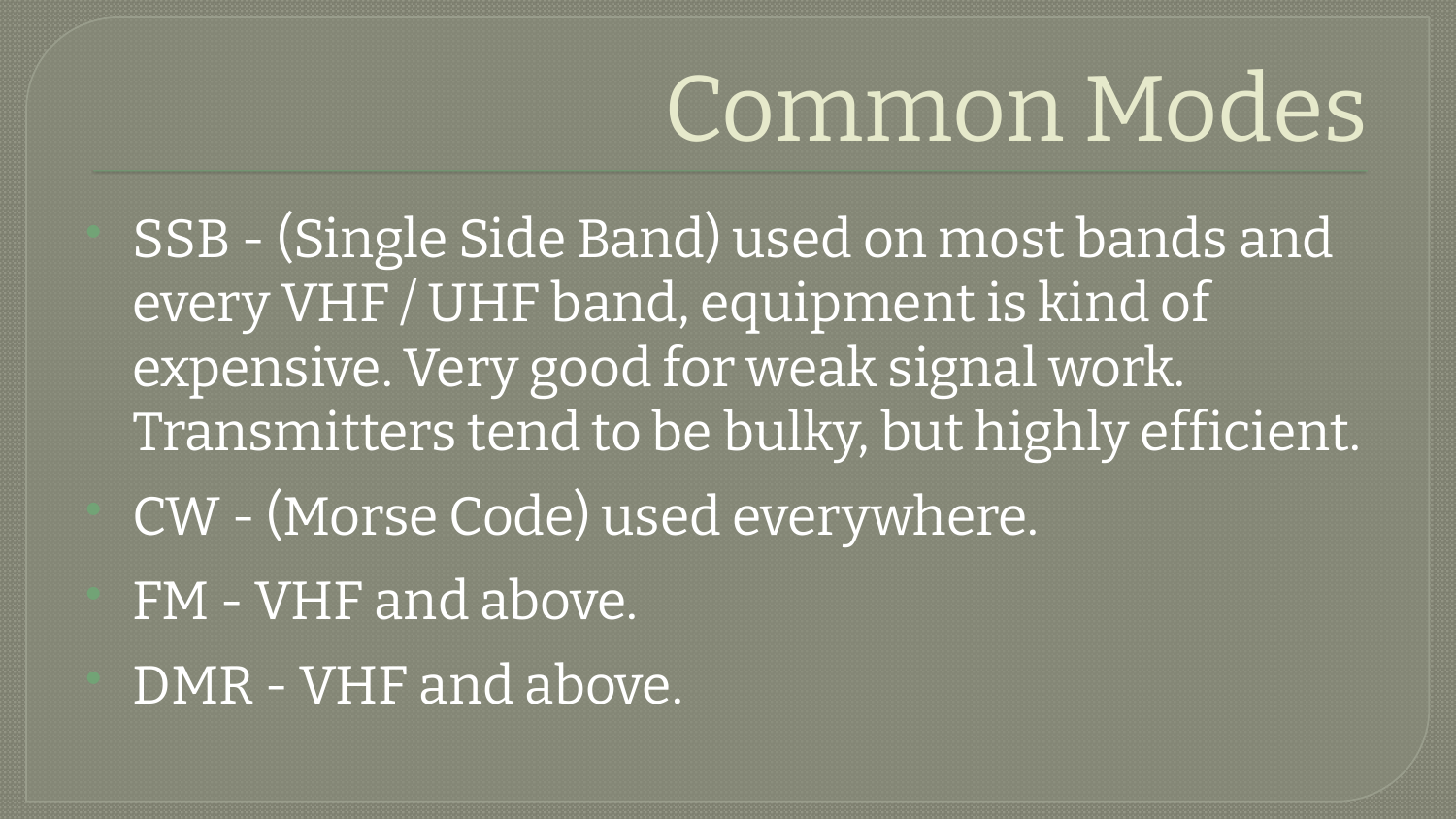

# Common Modes
SSB - (Single Side Band) used on most bands and every VHF / UHF band, equipment is kind of expensive. Very good for weak signal work. Transmitters tend to be bulky, but highly efficient.
CW - (Morse Code) used everywhere.
FM - VHF and above.
DMR - VHF and above.